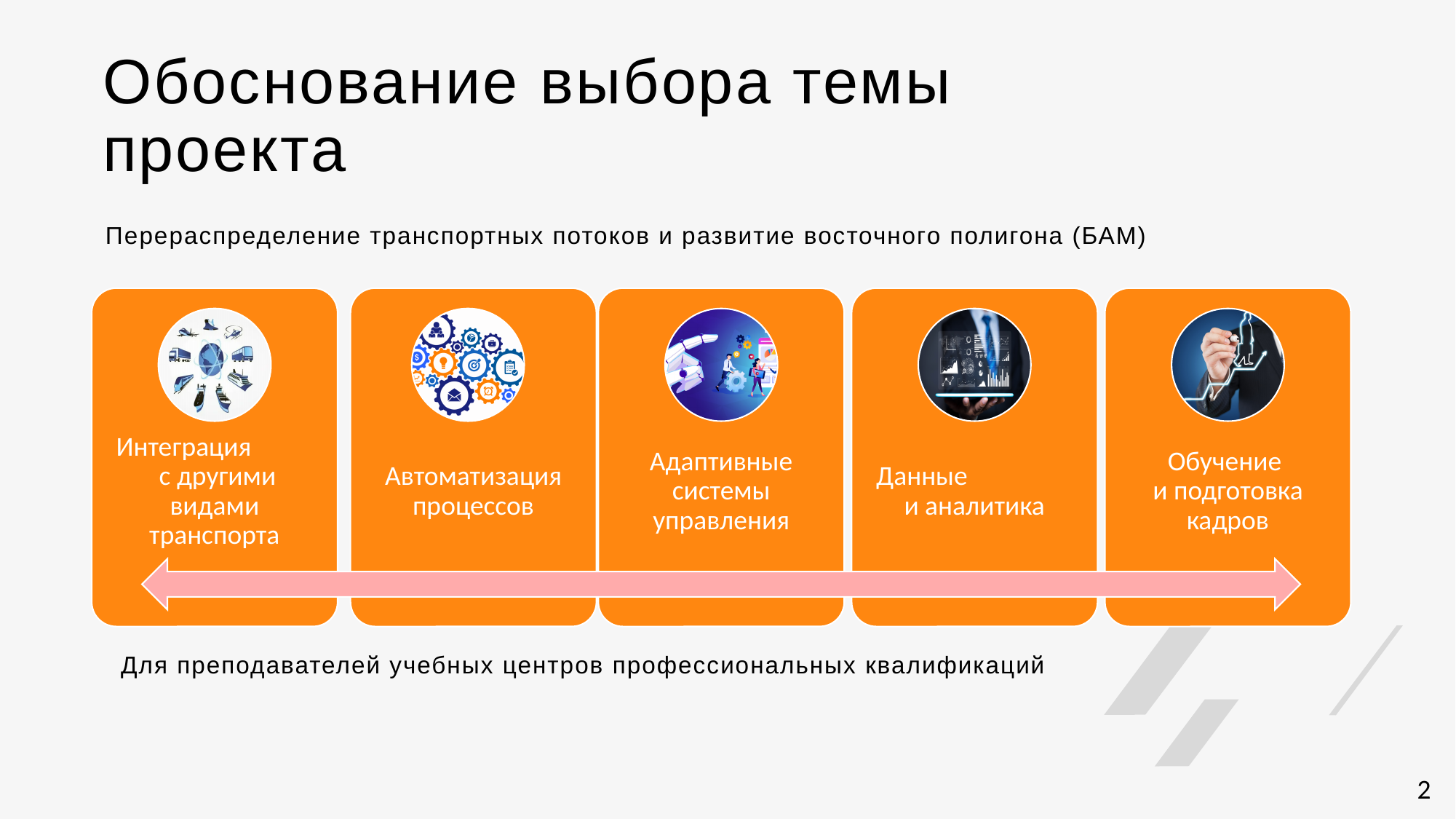

# Обоснование выбора темы проекта
Перераспределение транспортных потоков и развитие восточного полигона (БАМ)
Интеграция            с другими видами транспорта
Автоматизация процессов
Адаптивные системы управления
Данные                  и аналитика
Обучение
и подготовка кадров
Для преподавателей учебных центров профессиональных квалификаций
2